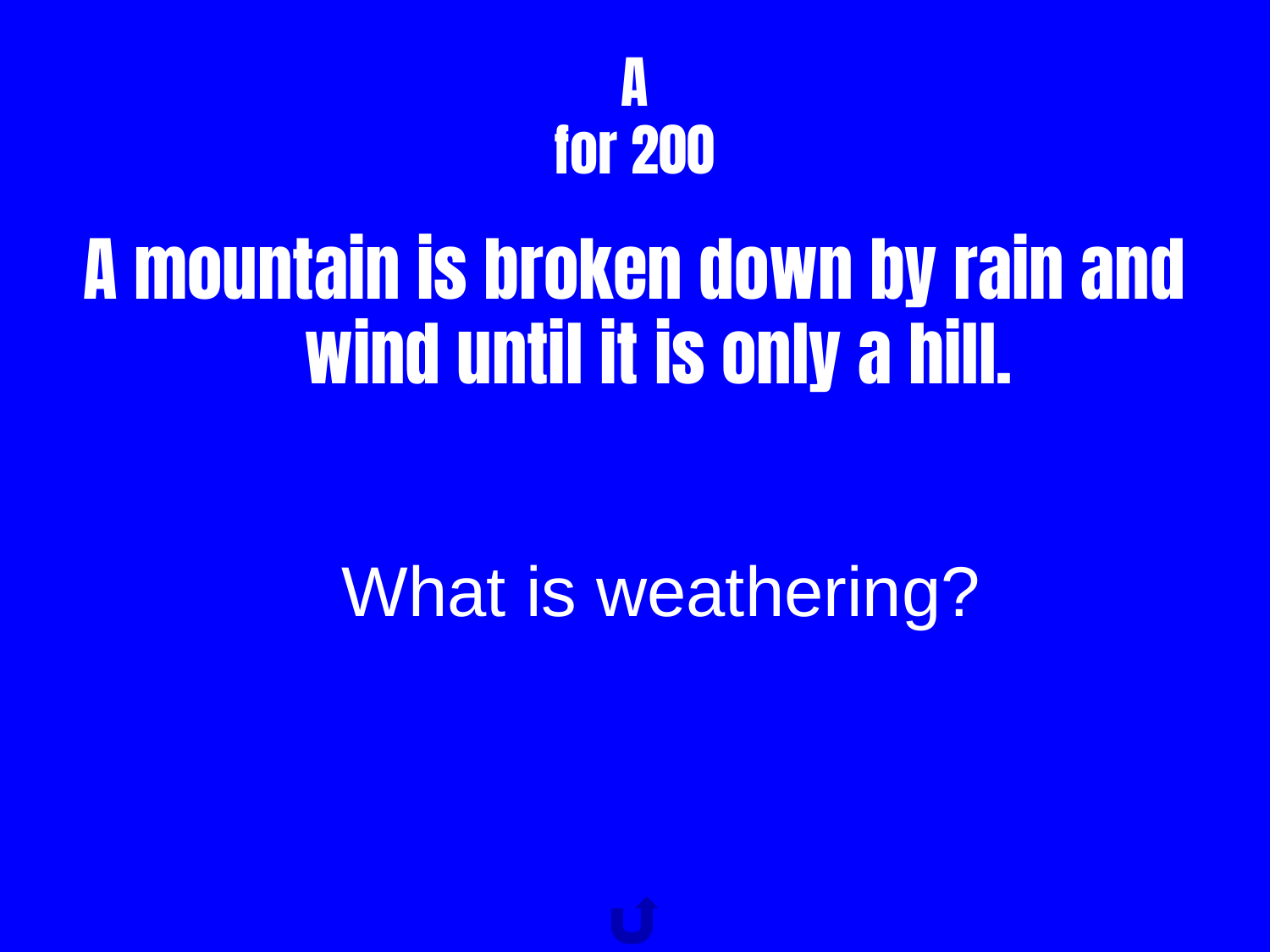

# A
for 200
A mountain is broken down by rain and wind until it is only a hill.

What is weathering?